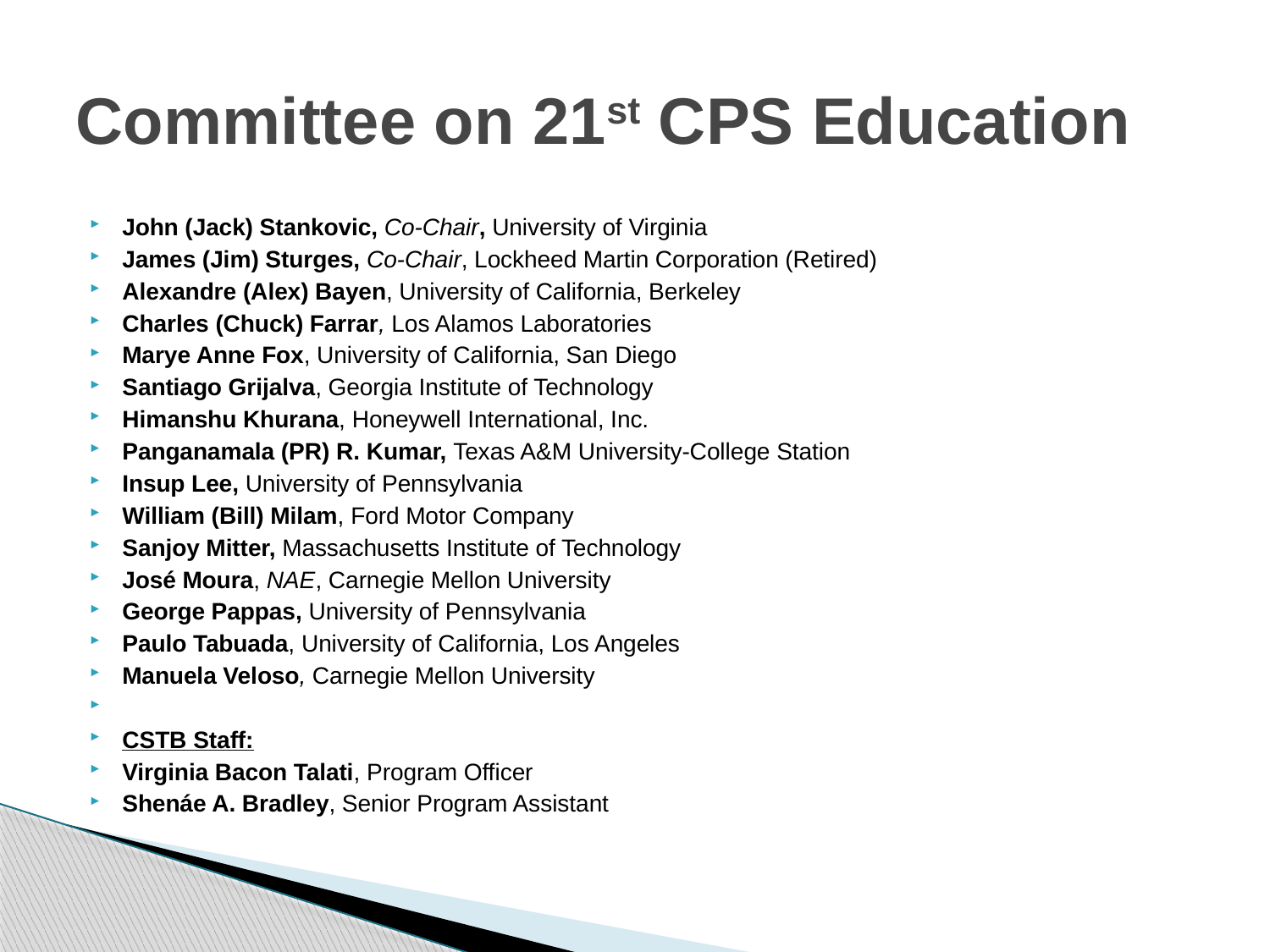

# Committee on 21st CPS Education
John (Jack) Stankovic, Co-Chair, University of Virginia
James (Jim) Sturges, Co-Chair, Lockheed Martin Corporation (Retired)
Alexandre (Alex) Bayen, University of California, Berkeley
Charles (Chuck) Farrar, Los Alamos Laboratories
Marye Anne Fox, University of California, San Diego
Santiago Grijalva, Georgia Institute of Technology
Himanshu Khurana, Honeywell International, Inc.
Panganamala (PR) R. Kumar, Texas A&M University-College Station
Insup Lee, University of Pennsylvania
William (Bill) Milam, Ford Motor Company
Sanjoy Mitter, Massachusetts Institute of Technology
José Moura, NAE, Carnegie Mellon University
George Pappas, University of Pennsylvania
Paulo Tabuada, University of California, Los Angeles
Manuela Veloso, Carnegie Mellon University

CSTB Staff:
Virginia Bacon Talati, Program Officer
Shenáe A. Bradley, Senior Program Assistant